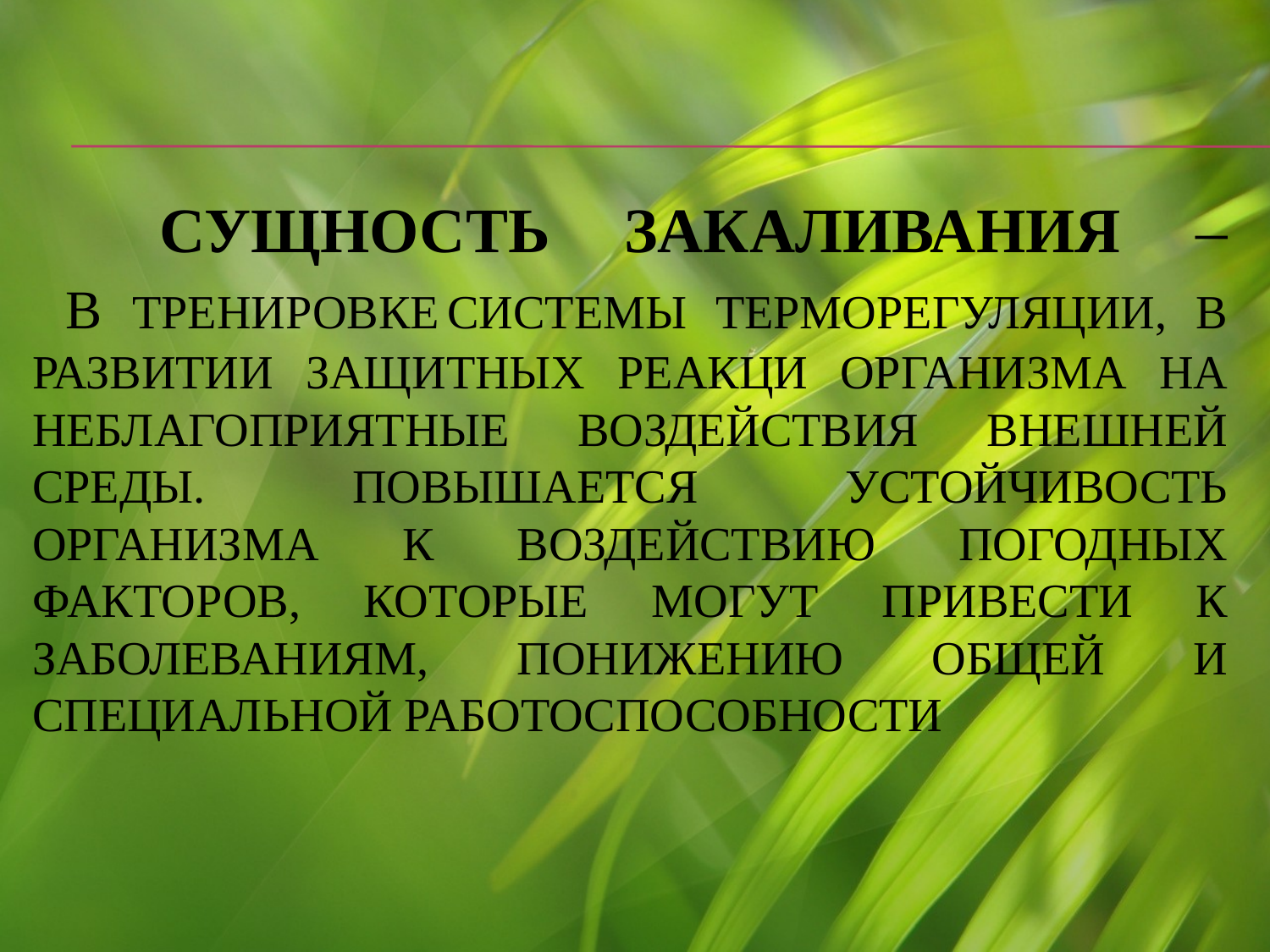

# Сущность закаливания – в тренировке	системы терморегуляции, в развитии защитных реакци организма на неблагоприятные воздействия внешней среды. Повышается устойчивость организма к воздействию погодных факторов, которые могут привести к заболеваниям, понижению общей и специальной работоспособности